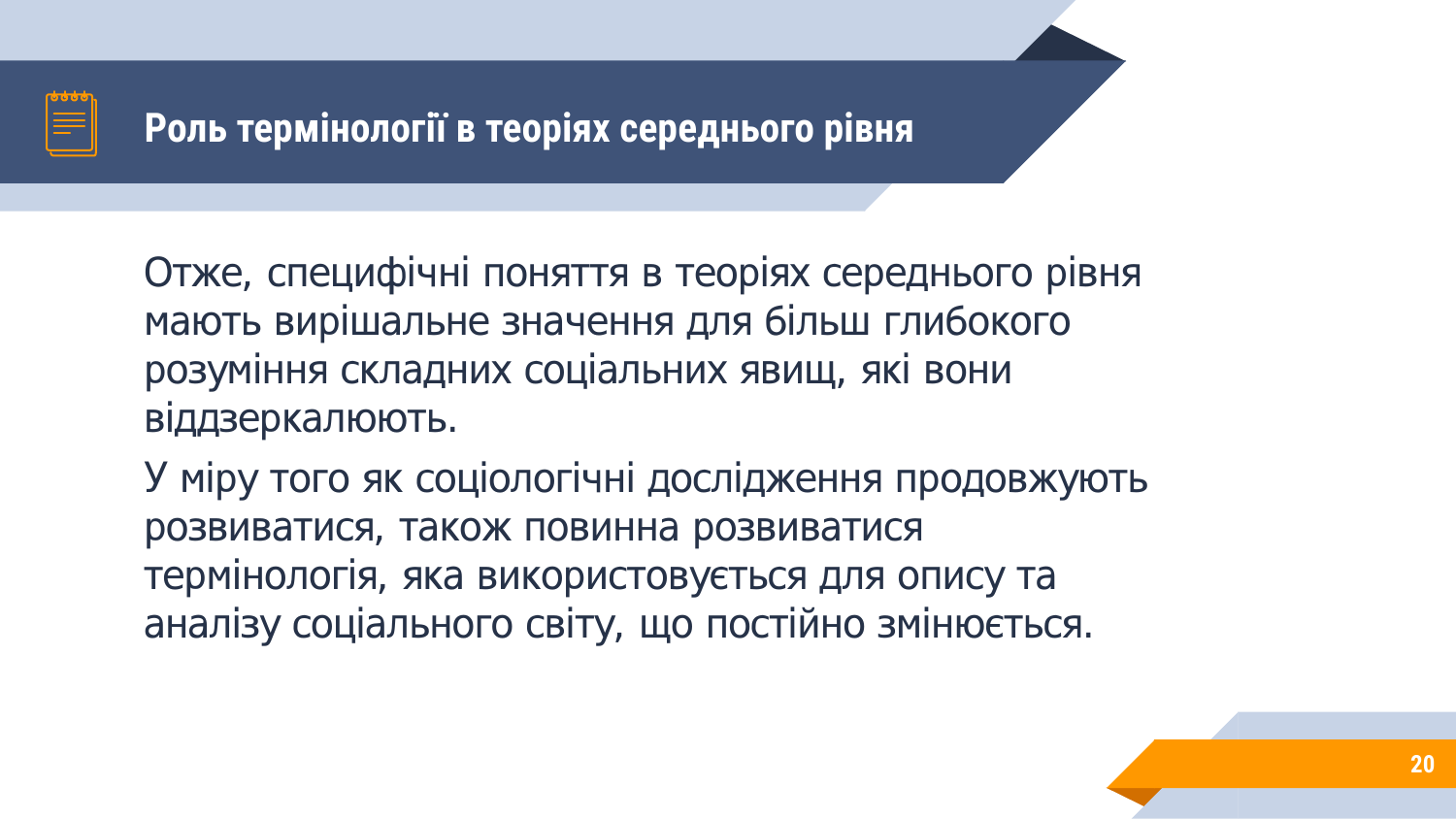

# Роль термінології в теоріях середнього рівня

Отже, специфічні поняття в теоріях середнього рівня мають вирішальне значення для більш глибокого розуміння складних соціальних явищ, які вони віддзеркалюють.
У міру того як соціологічні дослідження продовжують розвиватися, також повинна розвиватися термінологія, яка використовується для опису та аналізу соціального світу, що постійно змінюється.
20